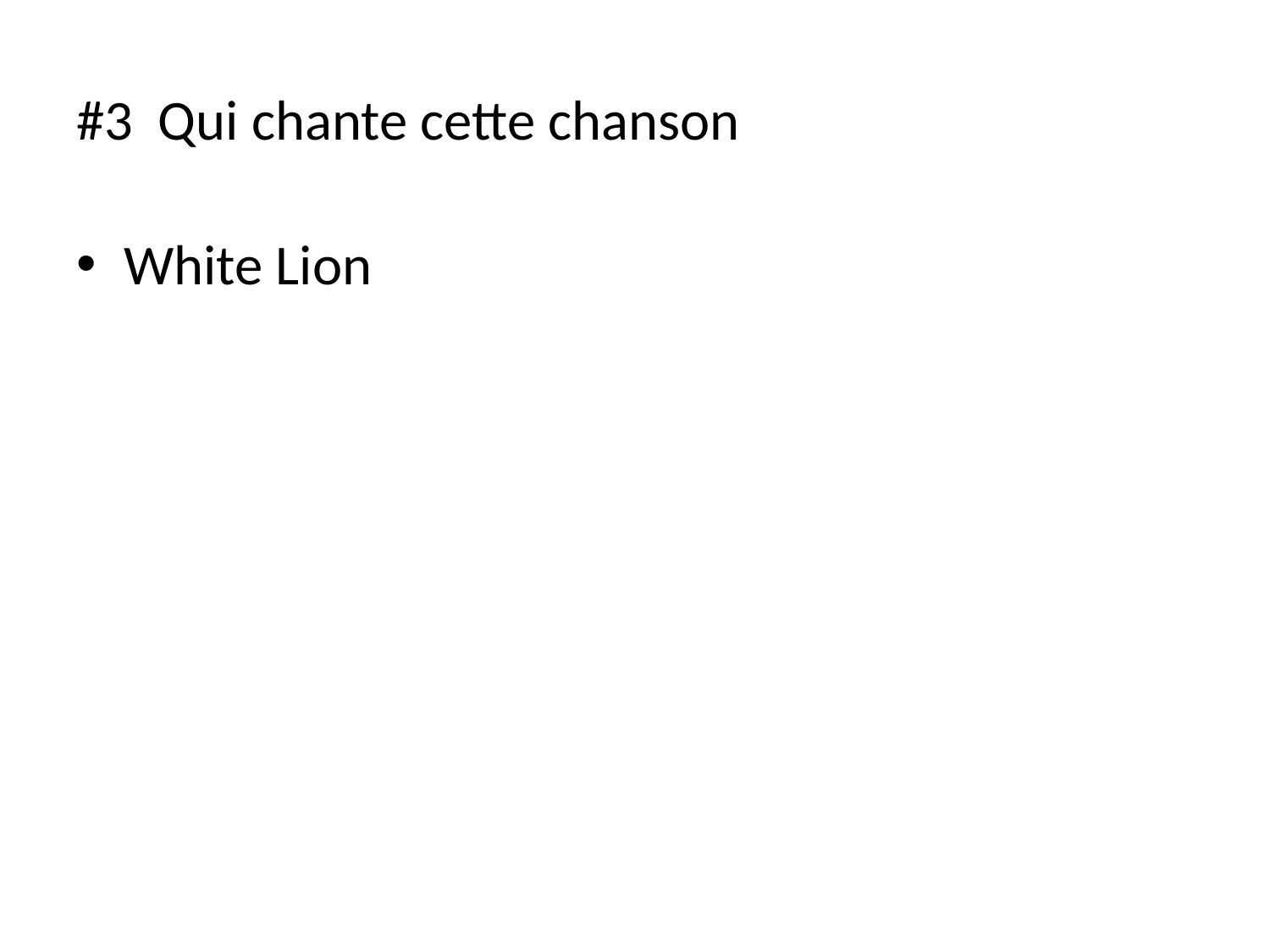

# #3  Qui chante cette chanson
White Lion